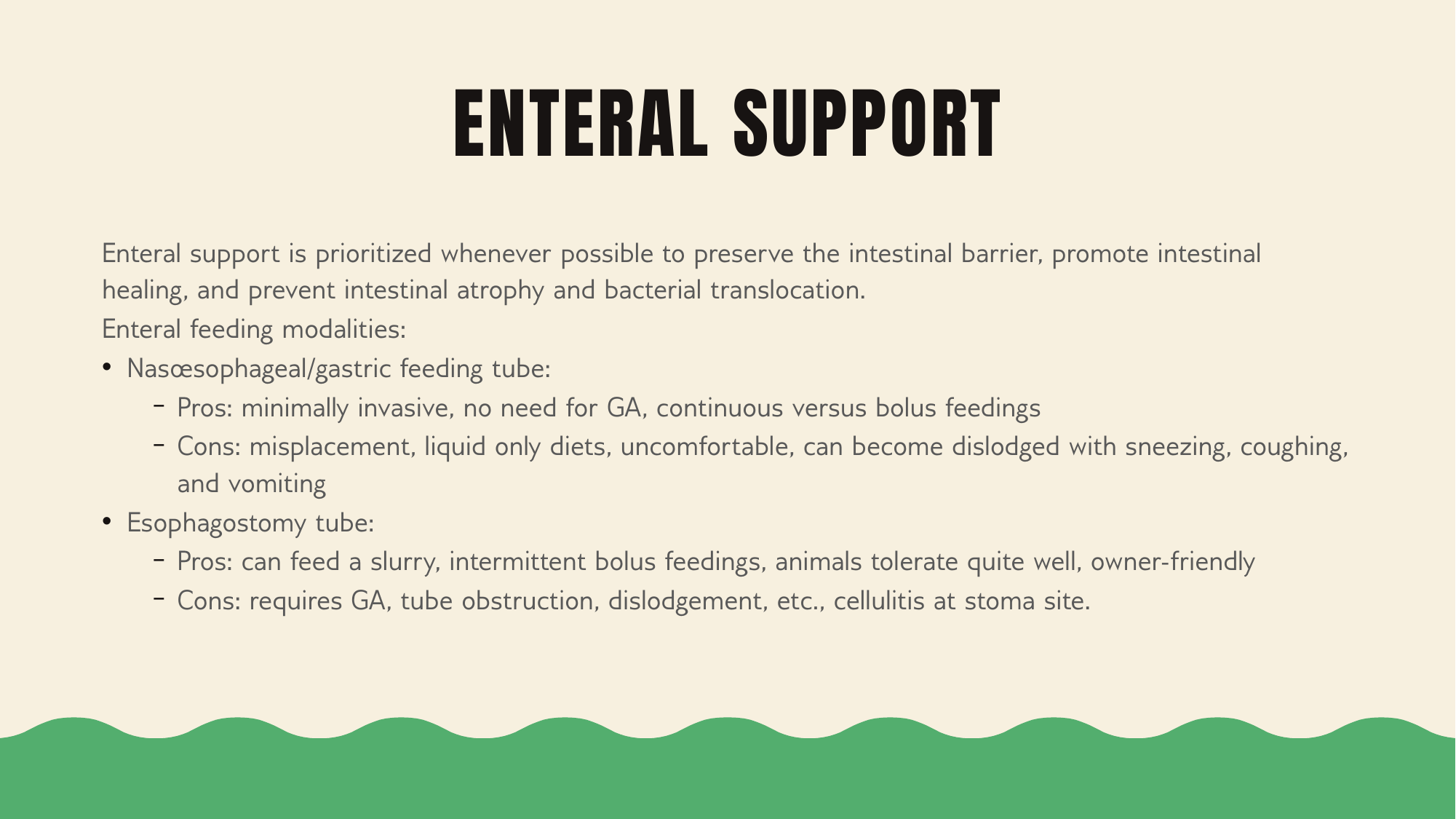

# Enteral support

Enteral support is prioritized whenever possible to preserve the intestinal barrier, promote intestinal healing, and prevent intestinal atrophy and bacterial translocation.
Enteral feeding modalities:
Nasoesophageal/gastric feeding tube:
Pros: minimally invasive, no need for GA, continuous versus bolus feedings
Cons: misplacement, liquid only diets, uncomfortable, can become dislodged with sneezing, coughing, and vomiting
Esophagostomy tube:
Pros: can feed a slurry, intermittent bolus feedings, animals tolerate quite well, owner-friendly
Cons: requires GA, tube obstruction, dislodgement, etc., cellulitis at stoma site.